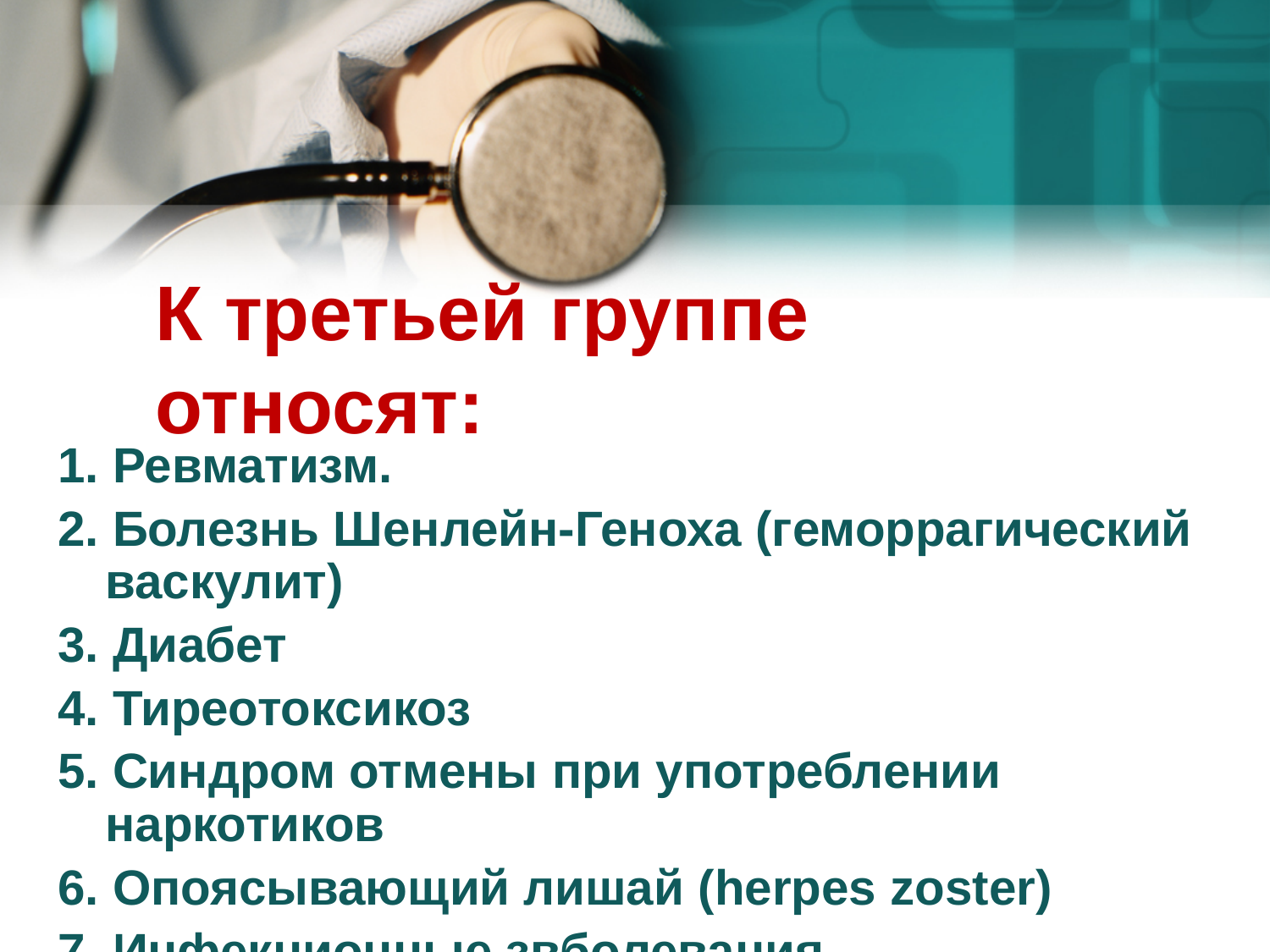

# К третьей группе относят:
1. Ревматизм.
2. Болезнь Шенлейн-Геноха (геморрагический васкулит)
3. Диабет
4. Тиреотоксикоз
5. Синдром отмены при употреблении наркотиков
6. Опоясывающий лишай (herpes zoster)
7. Инфекционные звболевания